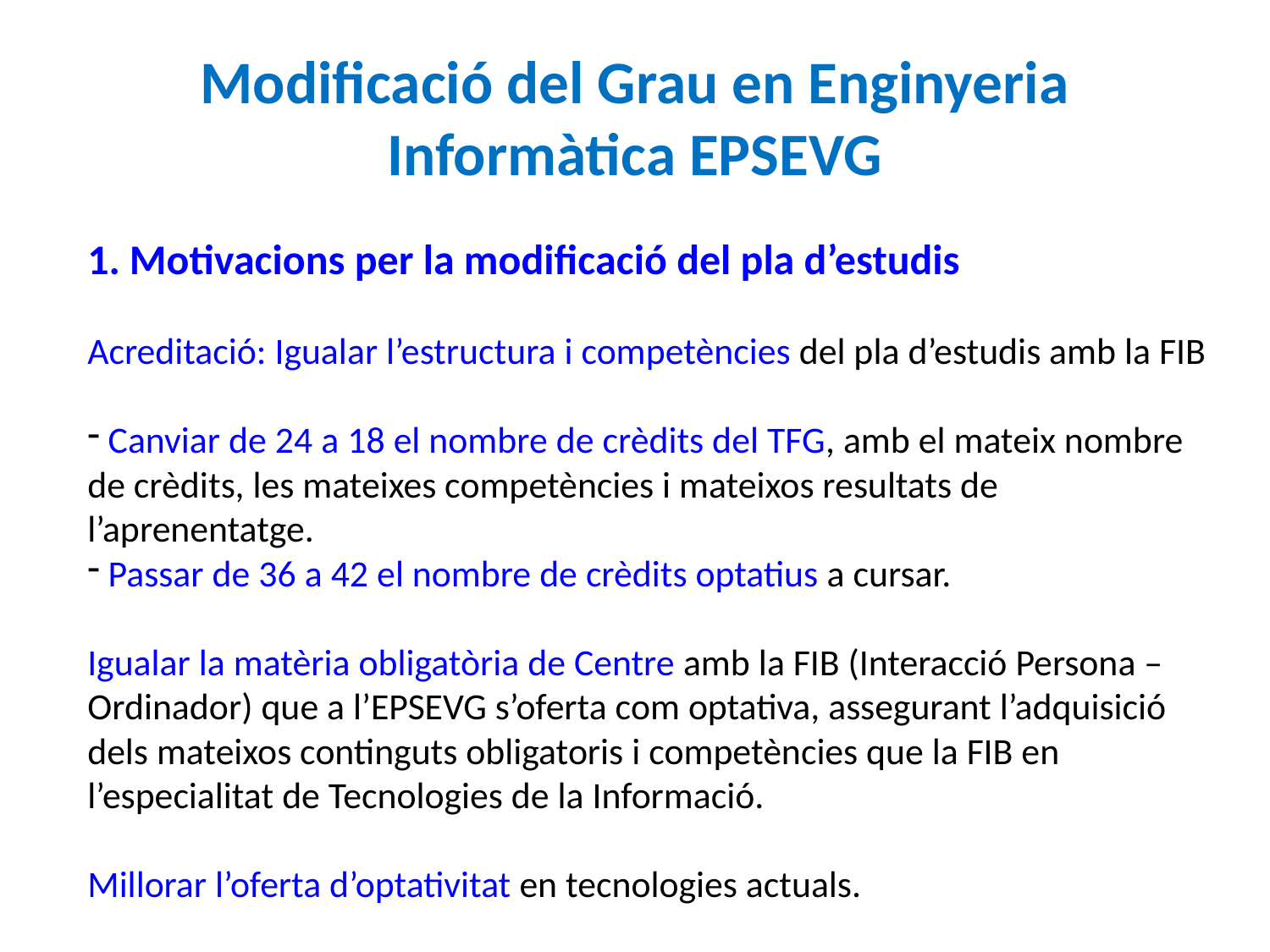

# Modificació del Grau en Enginyeria Informàtica EPSEVG

1. Motivacions per la modificació del pla d’estudis

Acreditació: Igualar l’estructura i competències del pla d’estudis amb la FIB

 Canviar de 24 a 18 el nombre de crèdits del TFG, amb el mateix nombre de crèdits, les mateixes competències i mateixos resultats de l’aprenentatge.
 Passar de 36 a 42 el nombre de crèdits optatius a cursar.

Igualar la matèria obligatòria de Centre amb la FIB (Interacció Persona – Ordinador) que a l’EPSEVG s’oferta com optativa, assegurant l’adquisició dels mateixos continguts obligatoris i competències que la FIB en l’especialitat de Tecnologies de la Informació.

Millorar l’oferta d’optativitat en tecnologies actuals.